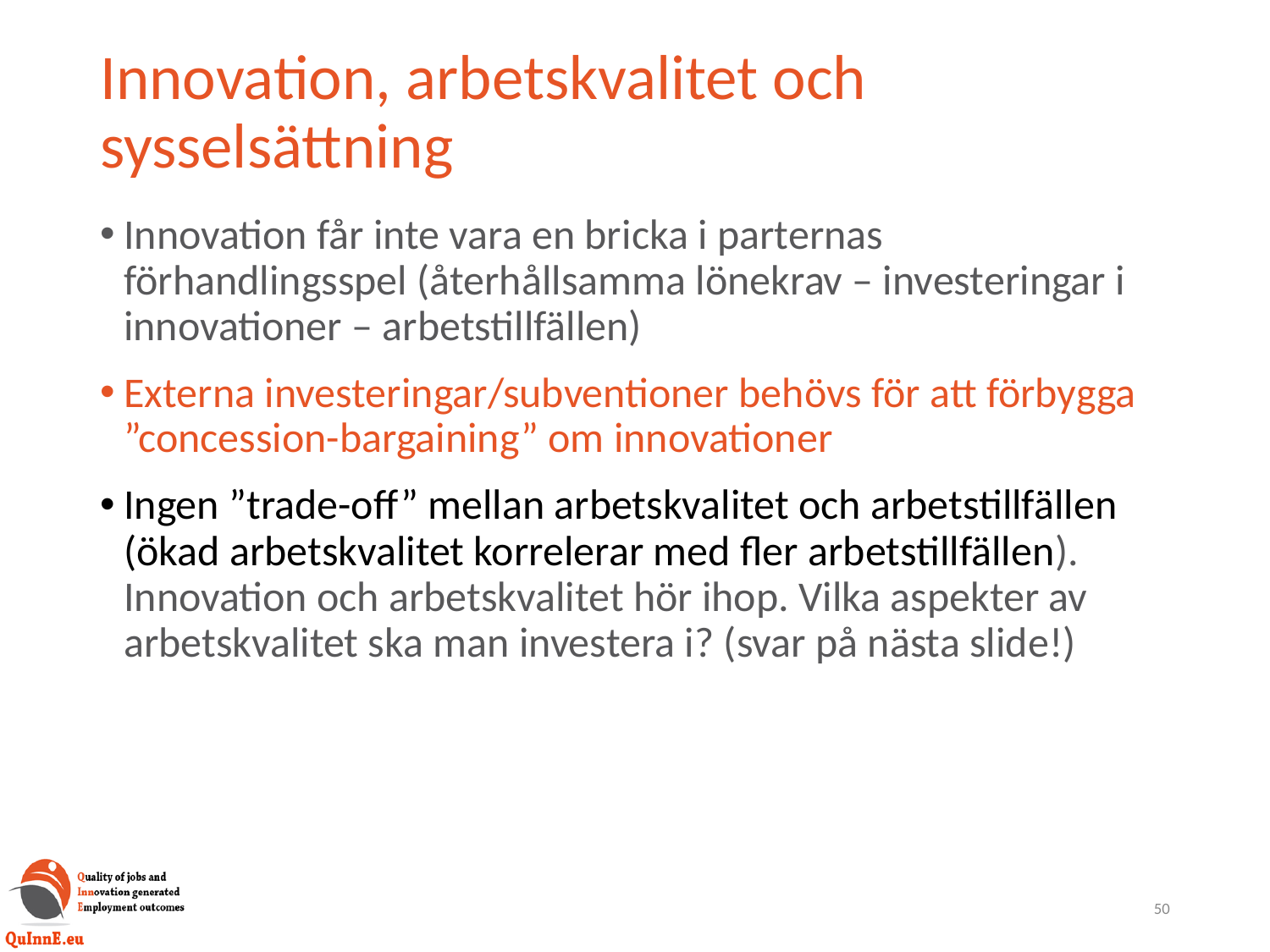

# Innovation, arbetskvalitet och sysselsättning
Innovation får inte vara en bricka i parternas förhandlingsspel (återhållsamma lönekrav – investeringar i innovationer – arbetstillfällen)
Externa investeringar/subventioner behövs för att förbygga ”concession-bargaining” om innovationer
Ingen ”trade-off” mellan arbetskvalitet och arbetstillfällen (ökad arbetskvalitet korrelerar med fler arbetstillfällen). Innovation och arbetskvalitet hör ihop. Vilka aspekter av arbetskvalitet ska man investera i? (svar på nästa slide!)
50